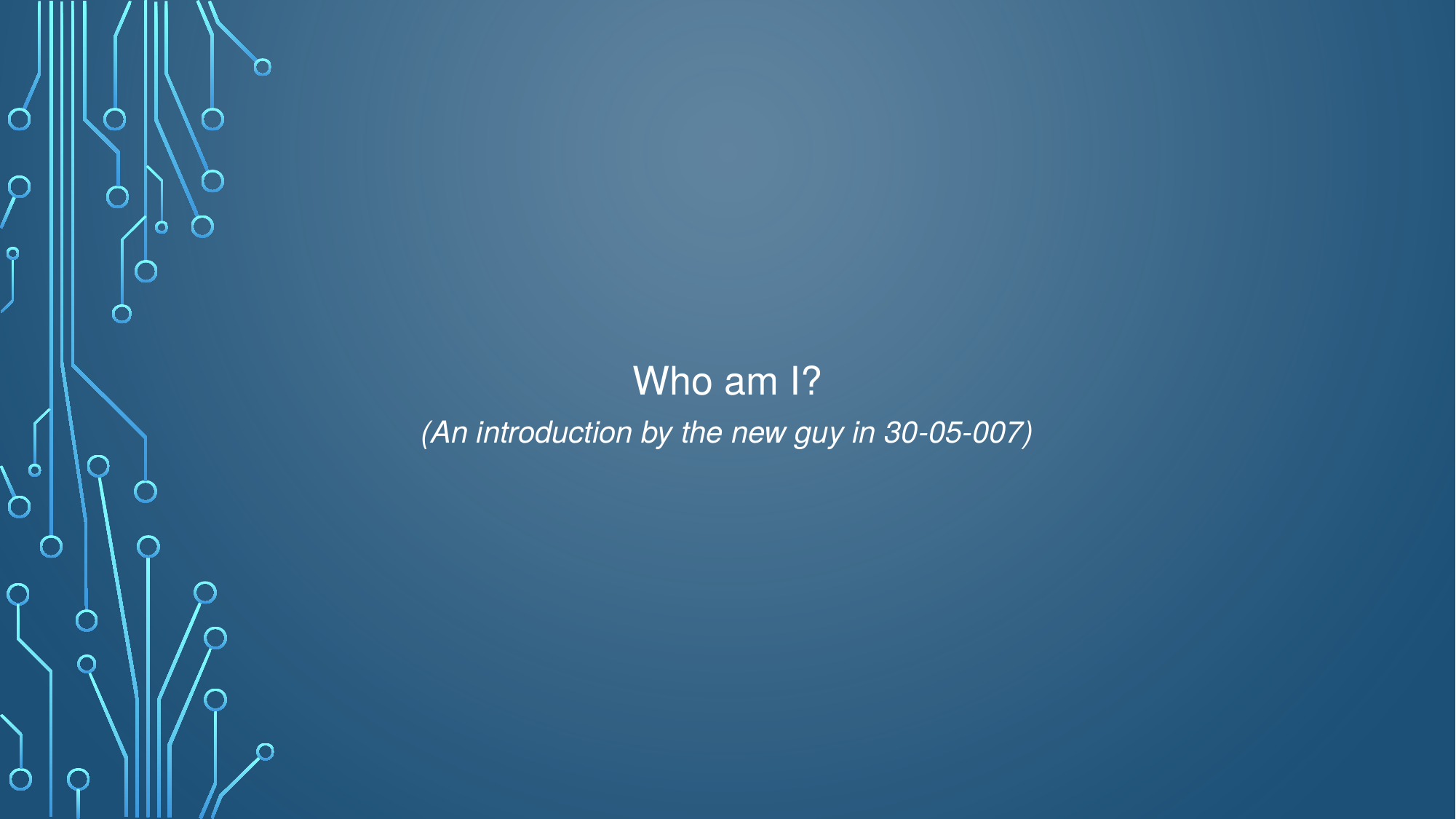

# Who am I?
(An introduction by the new guy in 30-05-007)